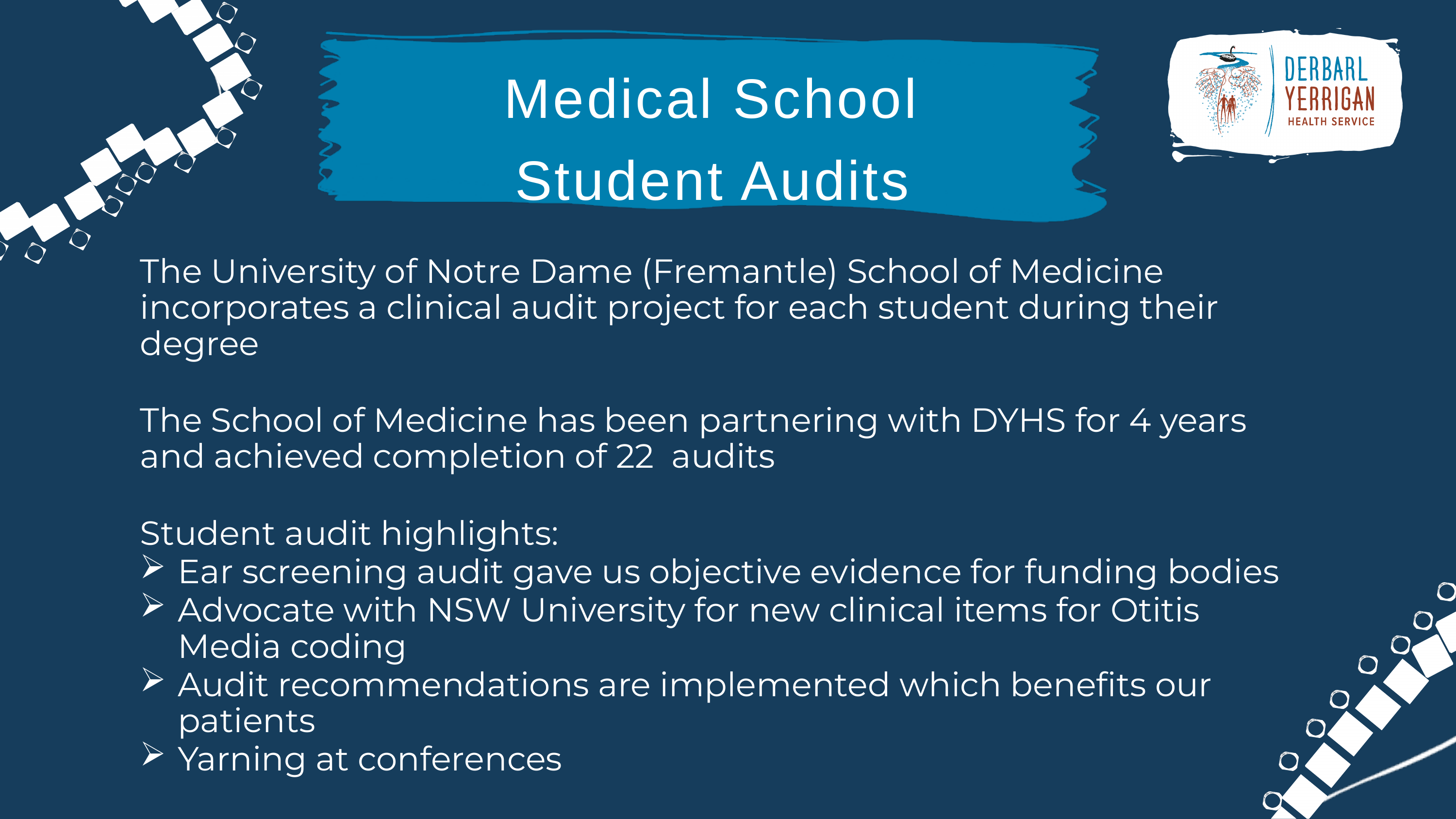

Medical School Student Audits

The University of Notre Dame (Fremantle) School of Medicine incorporates a clinical audit project for each student during their degree

The School of Medicine has been partnering with DYHS for 4 years and achieved completion of 22  audits

Student audit highlights:
Ear screening audit gave us objective evidence for funding bodies
Advocate with NSW University for new clinical items for Otitis Media coding
Audit recommendations are implemented which benefits our patients
Yarning at conferences